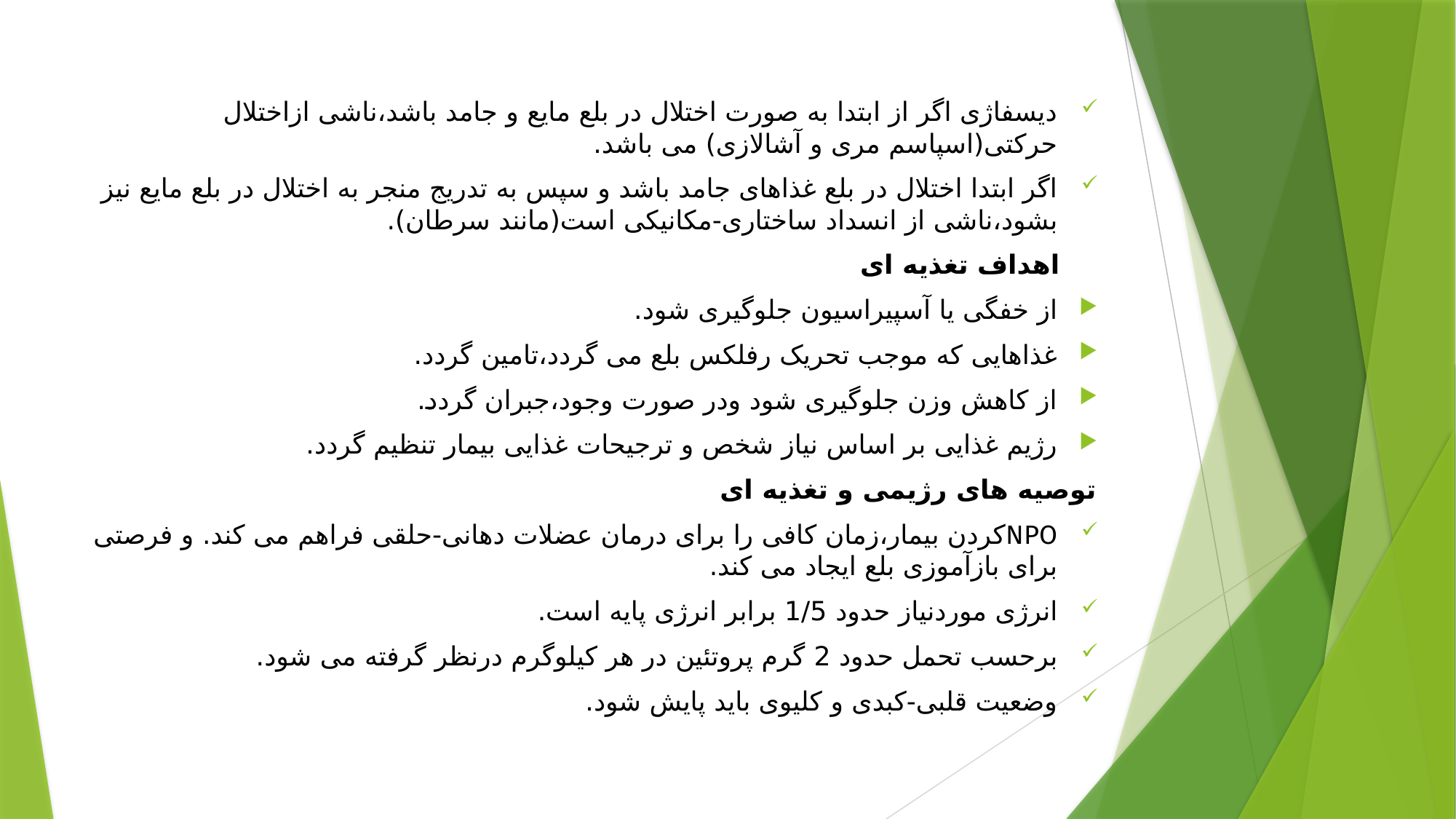

دیسفاژی اگر از ابتدا به صورت اختلال در بلع مایع و جامد باشد،ناشی ازاختلال حرکتی(اسپاسم مری و آشالازی) می باشد.
اگر ابتدا اختلال در بلع غذاهای جامد باشد و سپس به تدریج منجر به اختلال در بلع مایع نیز بشود،ناشی از انسداد ساختاری-مکانیکی است(مانند سرطان).
    اهداف تغذیه ای
از خفگی یا آسپیراسیون جلوگیری شود.
غذاهایی که موجب تحریک رفلکس بلع می گردد،تامین گردد.
از کاهش وزن جلوگیری شود ودر صورت وجود،جبران گردد.
رژیم غذایی بر اساس نیاز شخص و ترجیحات غذایی بیمار تنظیم گردد.
توصیه های رژیمی و تغذیه ای
NPOکردن بیمار،زمان کافی را برای درمان عضلات دهانی-حلقی فراهم می کند. و فرصتی برای بازآموزی بلع ایجاد می کند.
انرژی موردنیاز حدود 1/5 برابر انرژی پایه است.
برحسب تحمل حدود 2 گرم پروتئین در هر کیلوگرم درنظر گرفته می شود.
وضعیت قلبی-کبدی و کلیوی باید پایش شود.